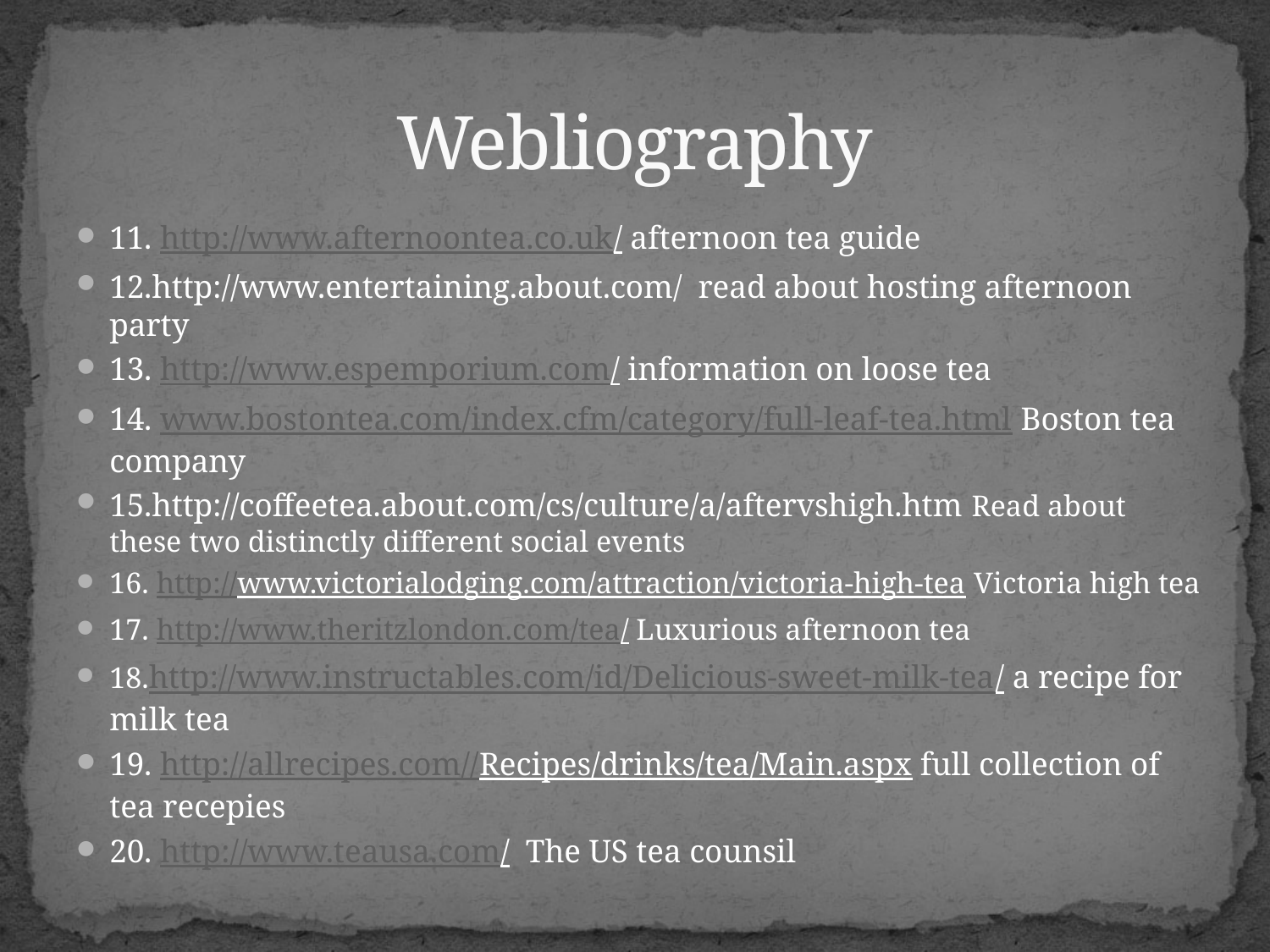

# Webliography
11. http://www.afternoontea.co.uk/ afternoon tea guide
12.http://www.entertaining.about.com/  read about hosting afternoon party
13. http://www.espemporium.com/ information on loose tea
14. www.bostontea.com/index.cfm/category/full-leaf-tea.html Boston tea company
15.http://coffeetea.about.com/cs/culture/a/aftervshigh.htm Read about these two distinctly different social events
16. http://www.victorialodging.com/attraction/victoria-high-tea Victoria high tea
17. http://www.theritzlondon.com/tea/ Luxurious afternoon tea
18.http://www.instructables.com/id/Delicious-sweet-milk-tea/ a recipe for milk tea
19. http://allrecipes.com//Recipes/drinks/tea/Main.aspx full collection of tea recepies
20. http://www.teausa.com/  The US tea counsil